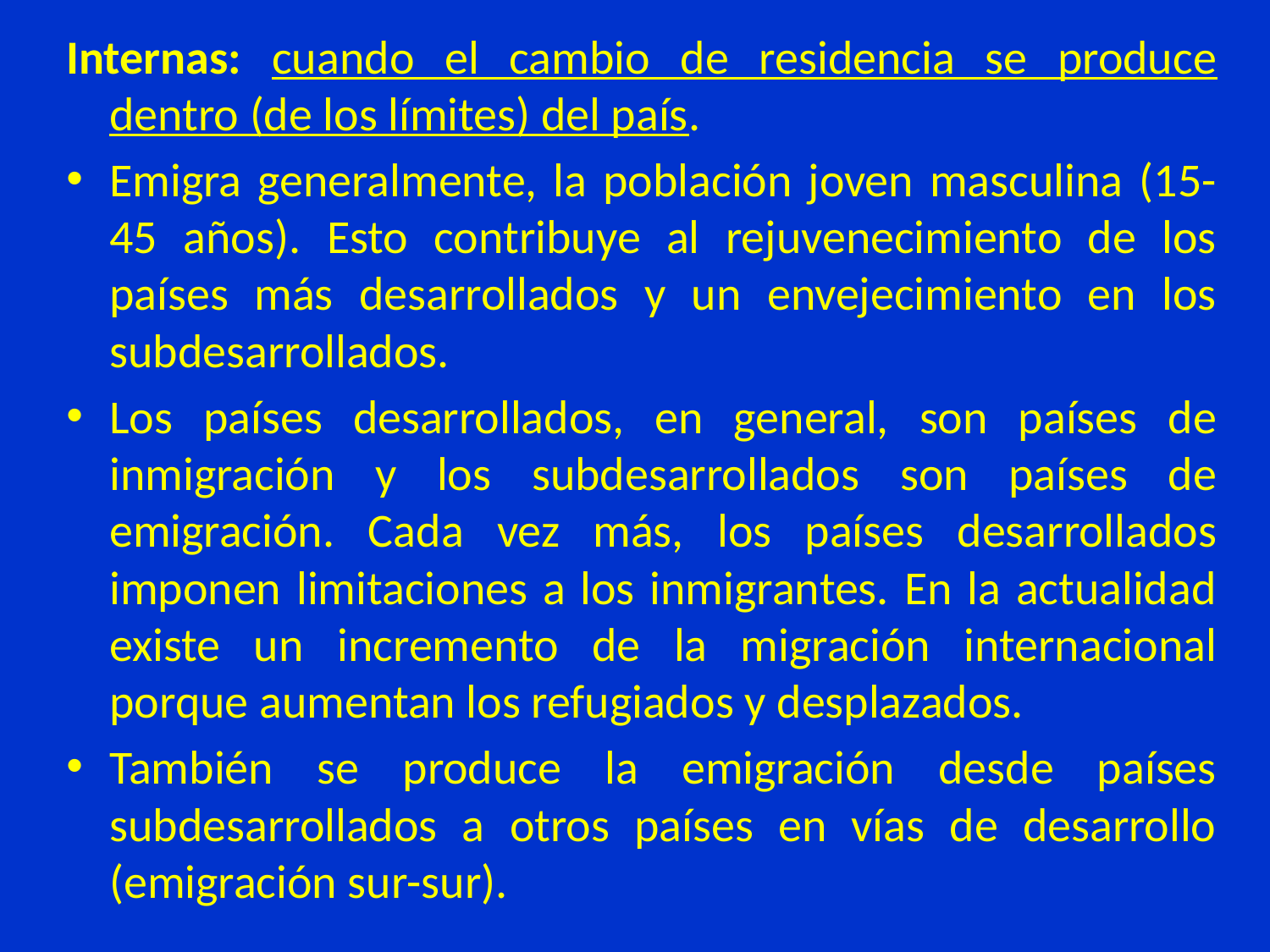

Internas: cuando el cambio de residencia se produce dentro (de los límites) del país.
Emigra generalmente, la población joven masculina (15-45 años). Esto contribuye al rejuvenecimiento de los países más desarrollados y un envejecimiento en los subdesarrollados.
Los países desarrollados, en general, son países de inmigración y los subdesarrollados son países de emigración. Cada vez más, los países desarrollados imponen limitaciones a los inmigrantes. En la actualidad existe un incremento de la migración internacional porque aumentan los refugiados y desplazados.
También se produce la emigración desde países subdesarrollados a otros países en vías de desarrollo (emigración sur-sur).